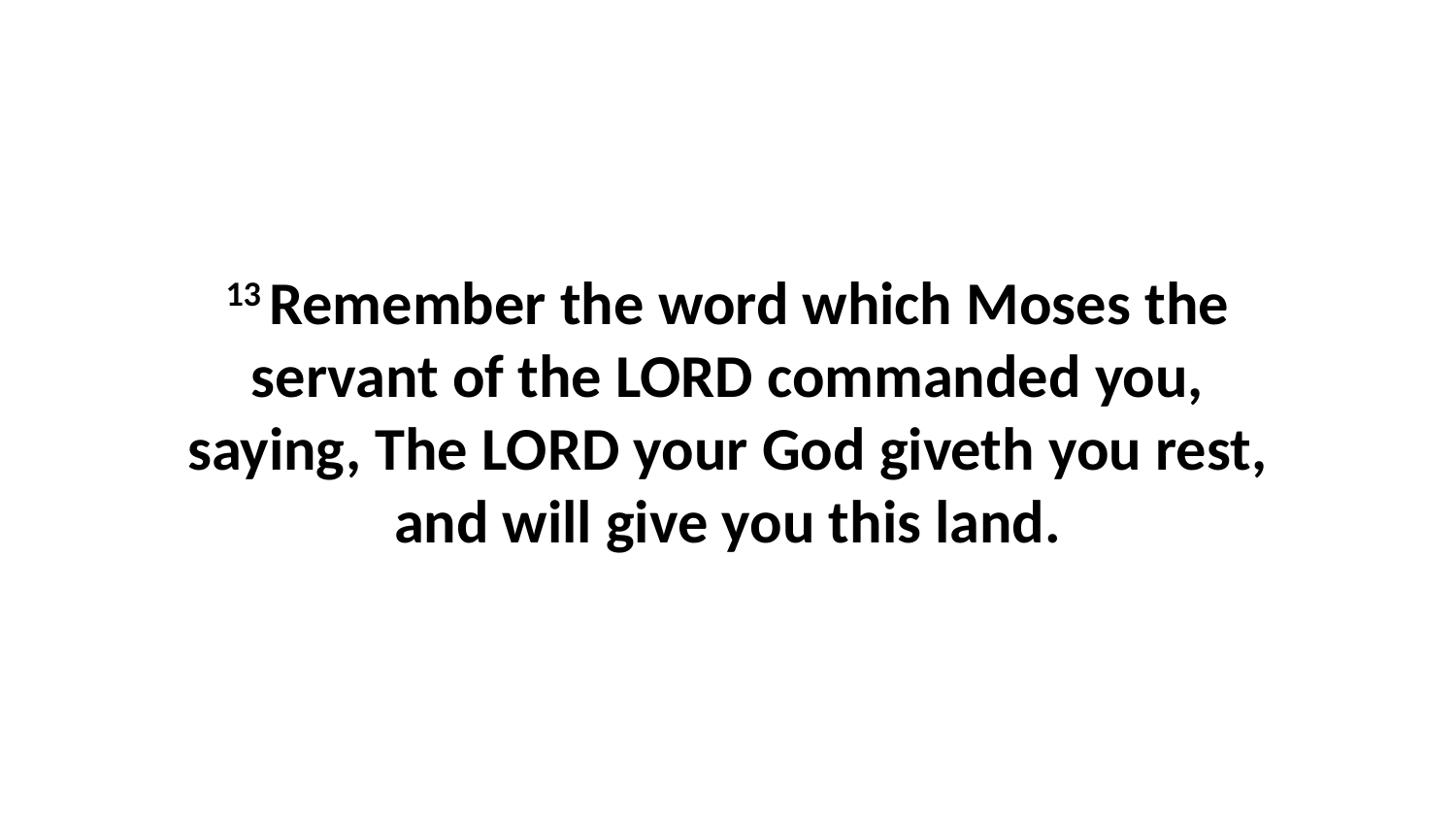

13 Remember the word which Moses the servant of the LORD commanded you, saying, The LORD your God giveth you rest, and will give you this land.